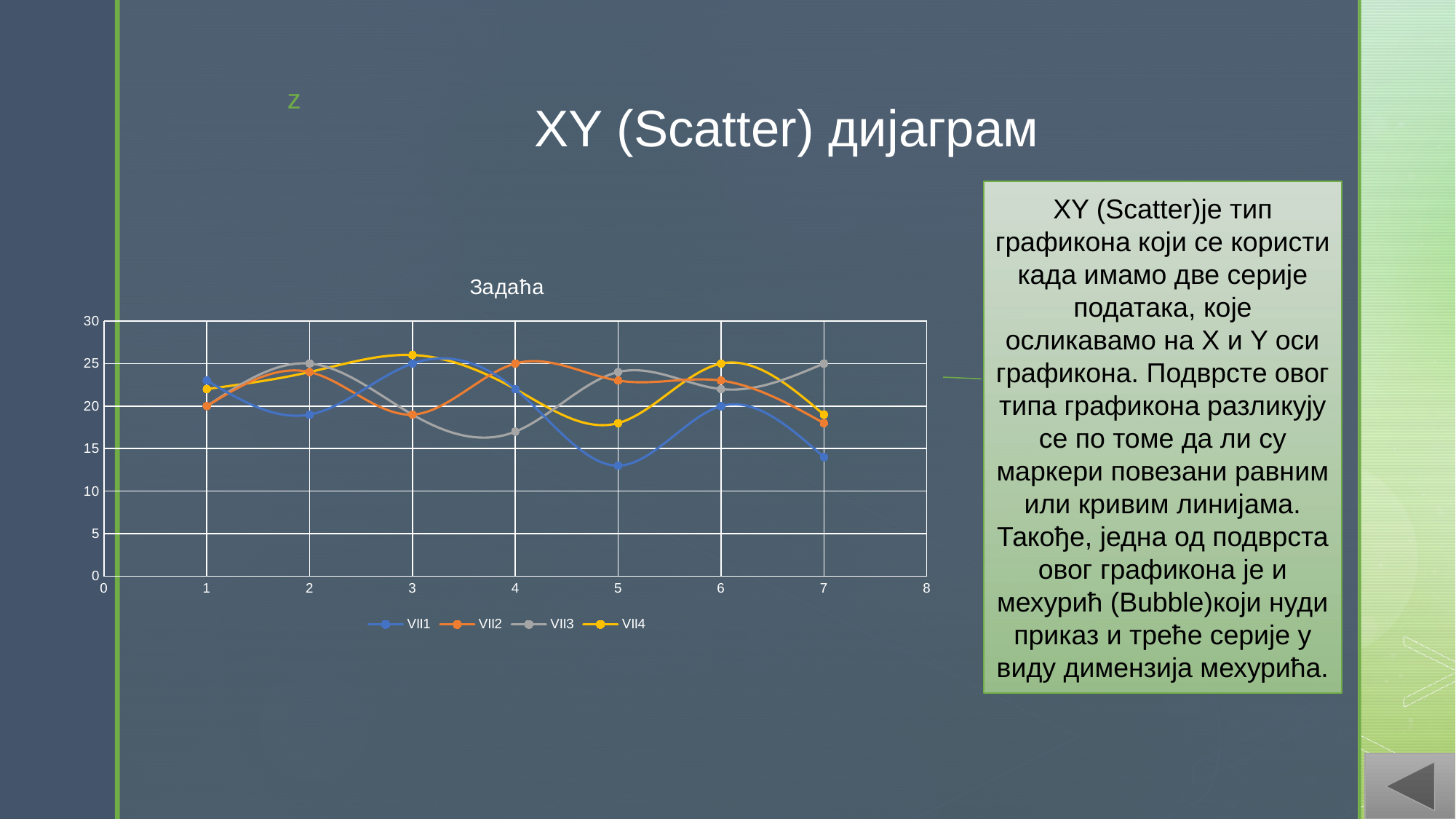

# XY (Scatter) дијаграм
XY (Scatter)је тип графикона који се користи када имамо две серије података, које осликавамо на X и Y оси графикона. Подврсте овог типа графикона разликују се по томе да ли су маркери повезани равним или кривим линијама. Такође, једна од подврста овог графикона је и мехурић (Bubble)који нуди приказ и треће серије у виду димензија мехурића.

### Chart: Задаћа

| Category | VII1 | VII2 | VII3 | VII4 |
|---|---|---|---|---|